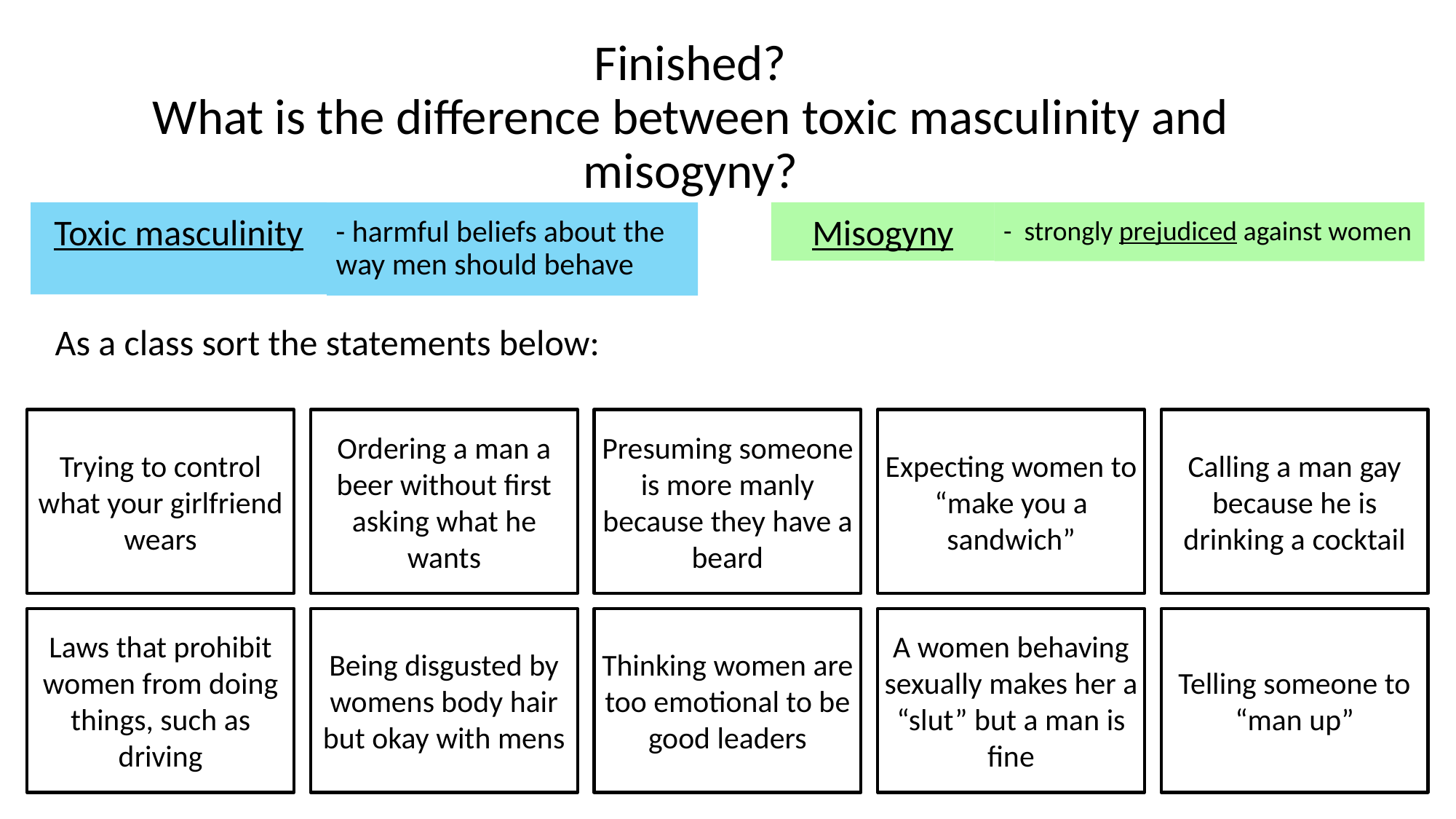

Finished?
What is the difference between toxic masculinity and misogyny?
Toxic masculinity

Misogyny
-  strongly prejudiced against women
- harmful beliefs about the way men should behave

As a class sort the statements below:
Trying to control what your girlfriend wears
Ordering a man a beer without first asking what he wants
Presuming someone is more manly because they have a beard
Expecting women to “make you a sandwich”
Calling a man gay because he is drinking a cocktail
Telling someone to “man up”
Thinking women are too emotional to be good leaders
A women behaving sexually makes her a “slut” but a man is fine
Laws that prohibit women from doing things, such as driving
Being disgusted by womens body hair but okay with mens